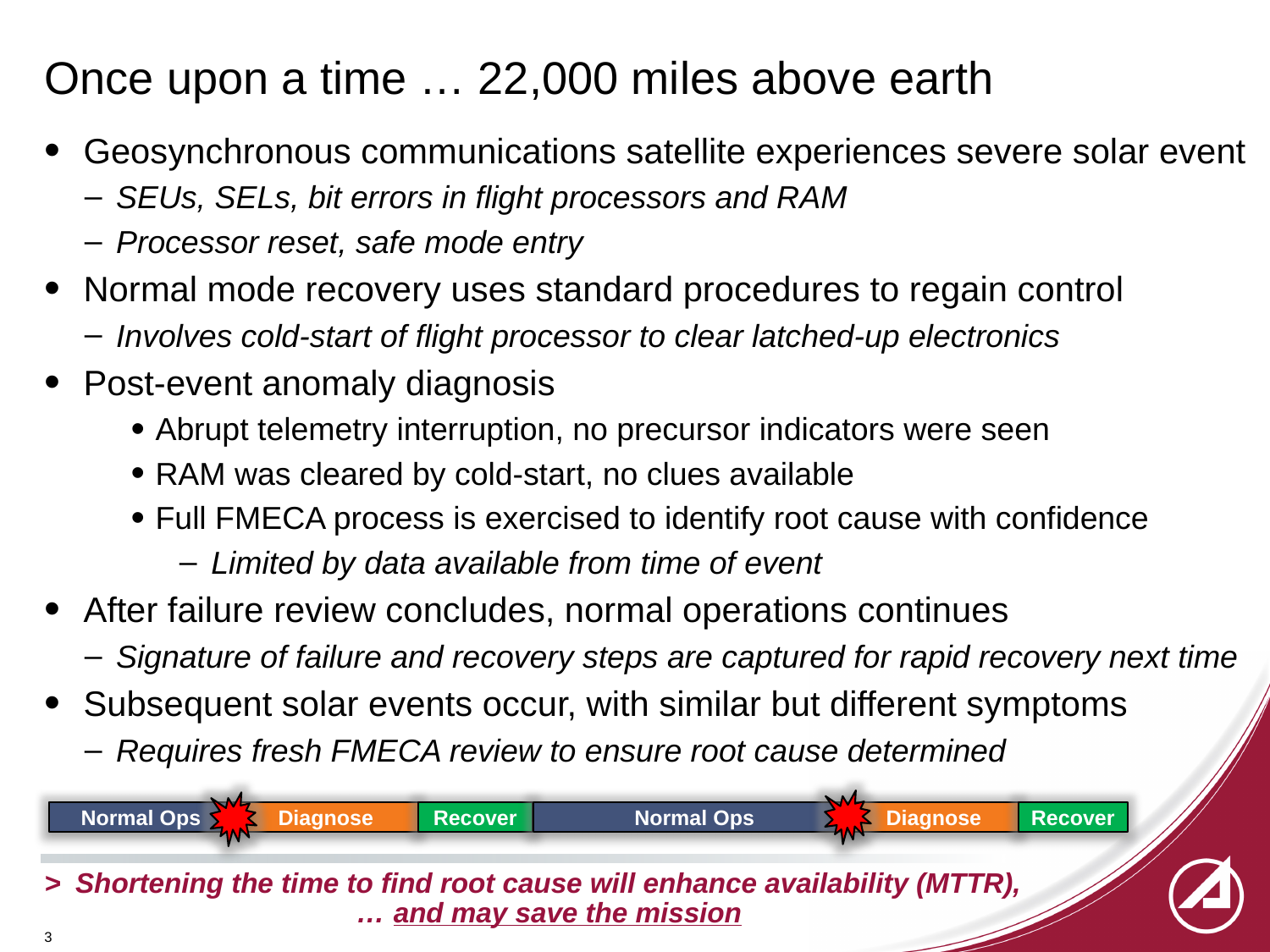

# Once upon a time … 22,000 miles above earth
Geosynchronous communications satellite experiences severe solar event
SEUs, SELs, bit errors in flight processors and RAM
Processor reset, safe mode entry
Normal mode recovery uses standard procedures to regain control
Involves cold-start of flight processor to clear latched-up electronics
Post-event anomaly diagnosis
Abrupt telemetry interruption, no precursor indicators were seen
RAM was cleared by cold-start, no clues available
Full FMECA process is exercised to identify root cause with confidence
Limited by data available from time of event
After failure review concludes, normal operations continues
Signature of failure and recovery steps are captured for rapid recovery next time
Subsequent solar events occur, with similar but different symptoms
Requires fresh FMECA review to ensure root cause determined

Normal Ops
Diagnose
Recover
Normal Ops
Diagnose
Recover
>	Shortening the time to find root cause will enhance availability (MTTR),
                                    … and may save the mission